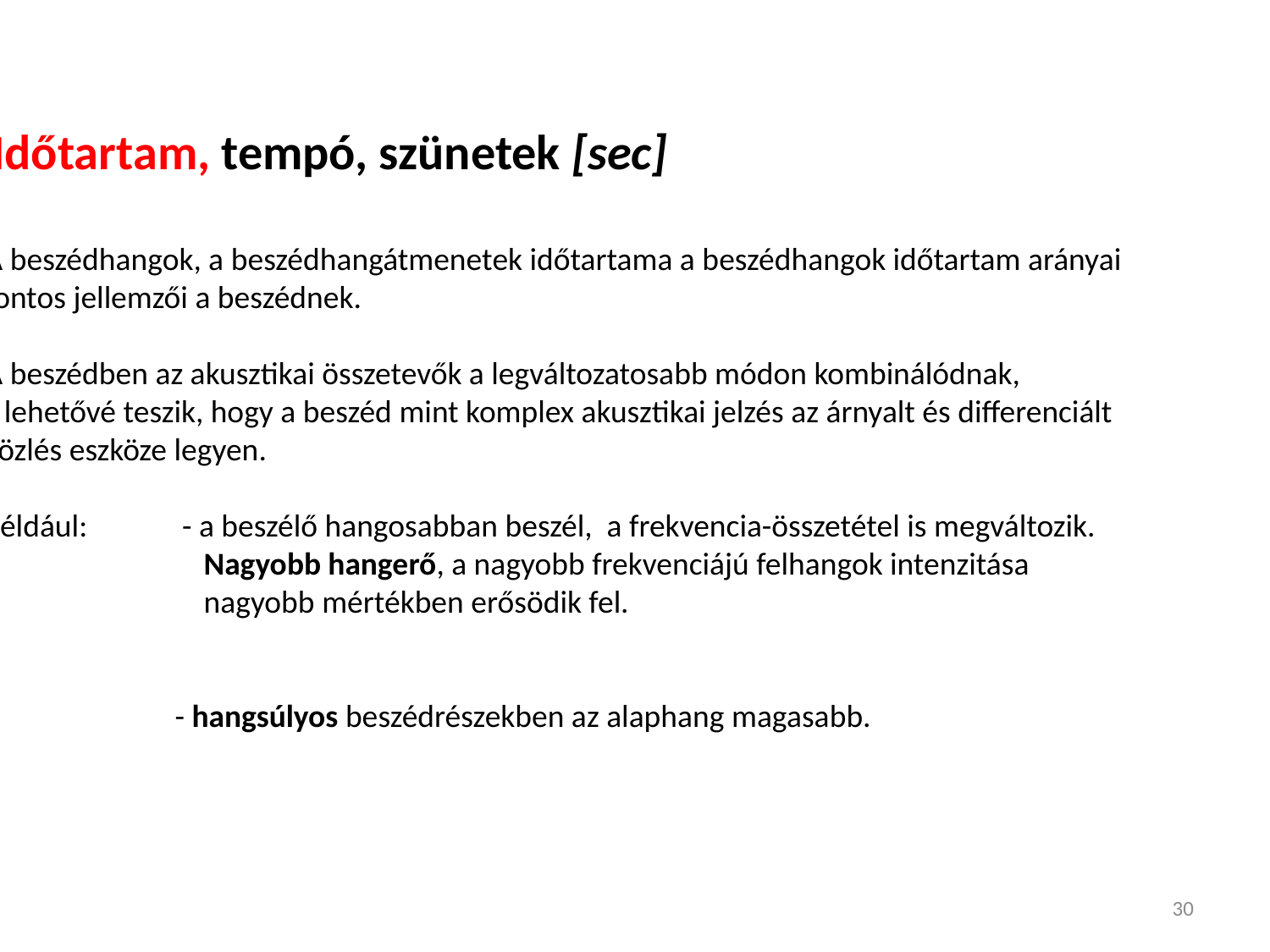

Időtartam, tempó, szünetek [sec]

A beszédhangok, a beszédhangátmenetek időtartama a beszédhangok időtartam arányai
fontos jellemzői a beszédnek.

A beszédben az akusztikai összetevők a legváltozatosabb módon kombinálódnak,
s lehetővé teszik, hogy a beszéd mint komplex akusztikai jelzés az árnyalt és differenciált
közlés eszköze legyen.

Például: 	 - a beszélő hangosabban beszél,  a frekvencia-összetétel is megváltozik.
		    Nagyobb hangerő, a nagyobb frekvenciájú felhangok intenzitása
		    nagyobb mértékben erősödik fel.

		- hangsúlyos beszédrészekben az alaphang magasabb.

30